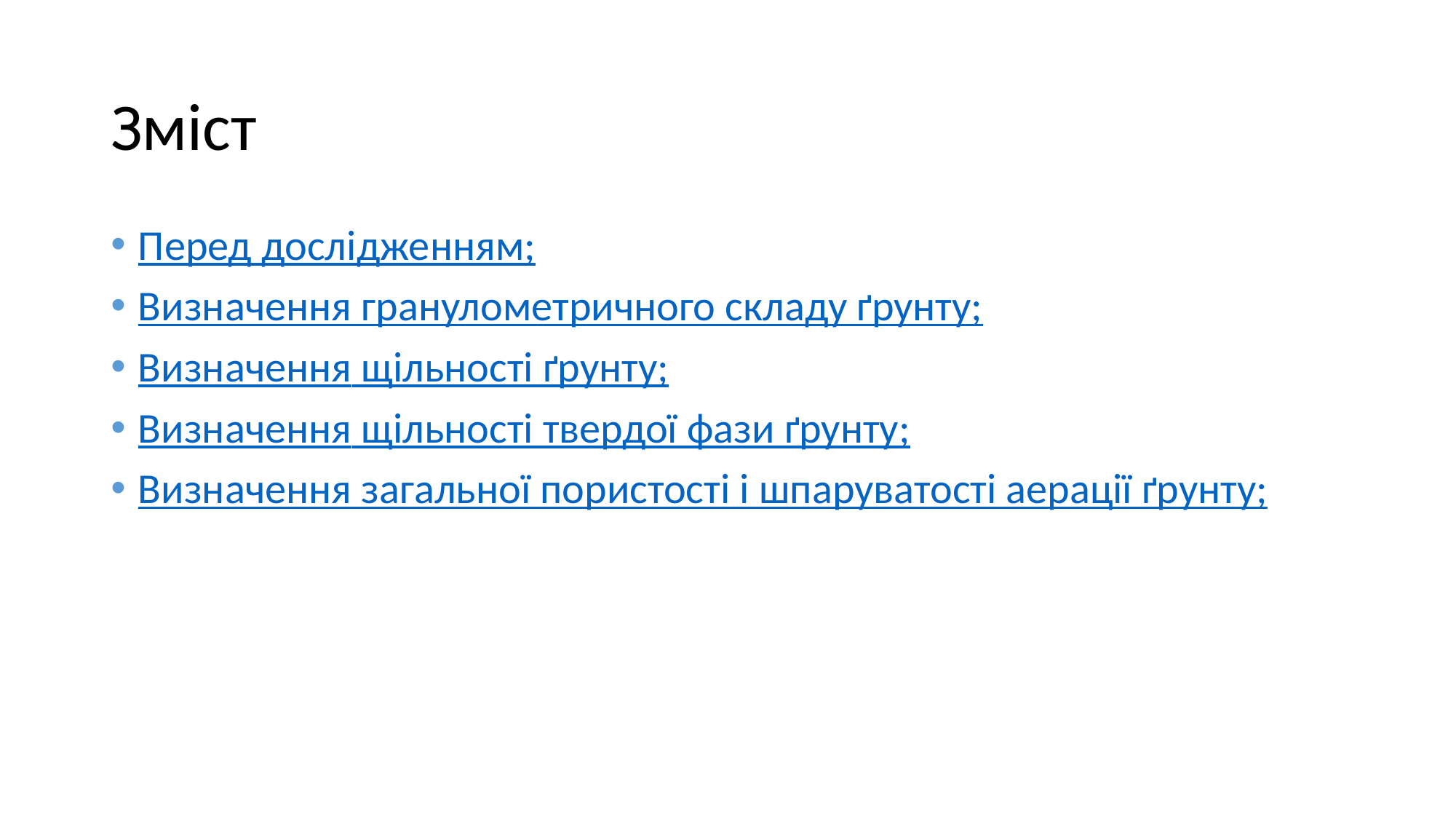

# Зміст
Перед дослідженням;
Визначення гранулометричного складу ґрунту;
Визначення щільності ґрунту;
Визначення щільності твердої фази ґрунту;
Визначення загальної пористості і шпаруватості аерації ґрунту;